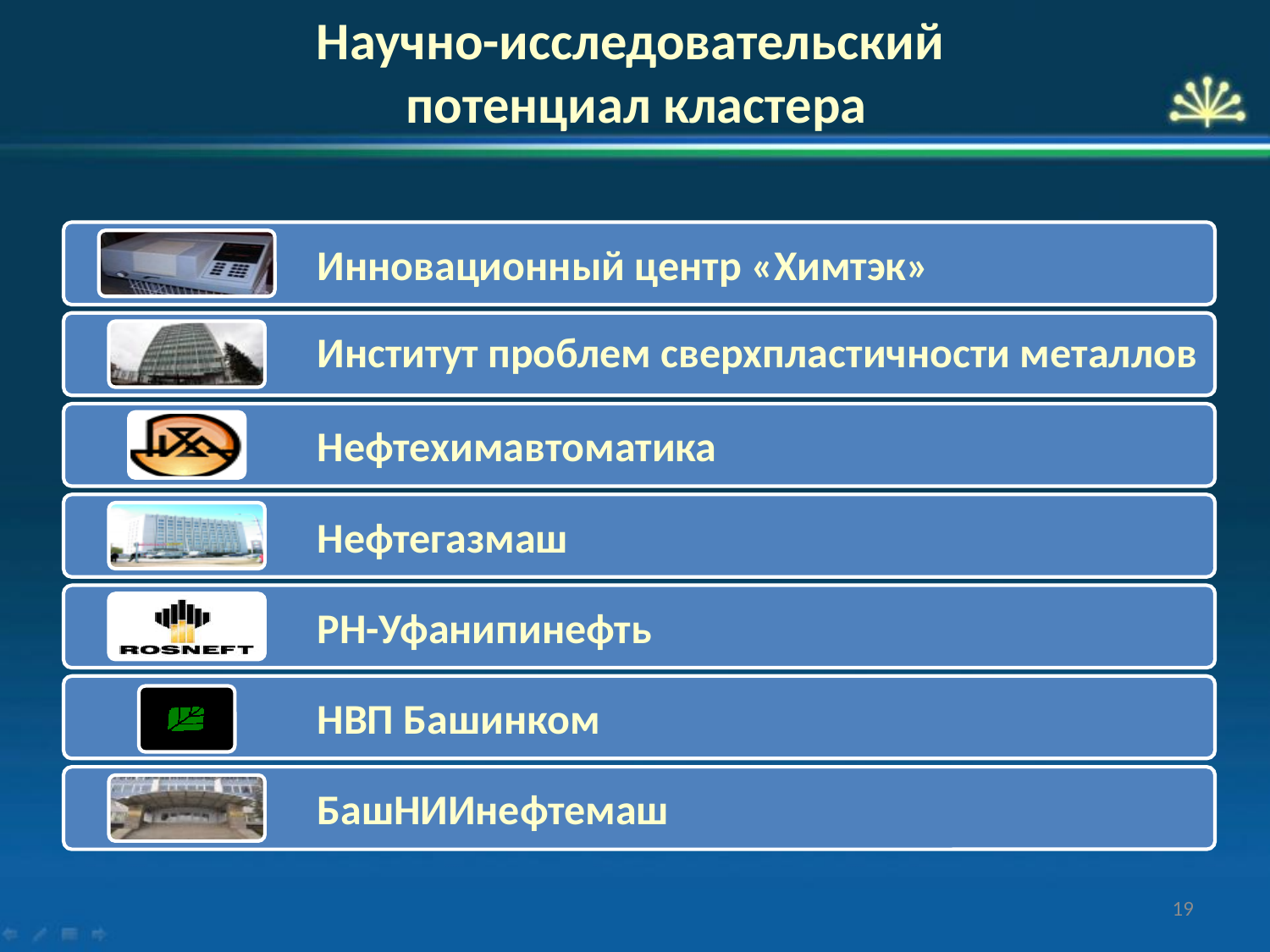

# Научно-исследовательский потенциал кластера
Инновационный центр «Химтэк»
Институт проблем сверхпластичности металлов
Нефтехимавтоматика
Нефтегазмаш
РН-Уфанипинефть
НВП Башинком
БашНИИнефтемаш
19